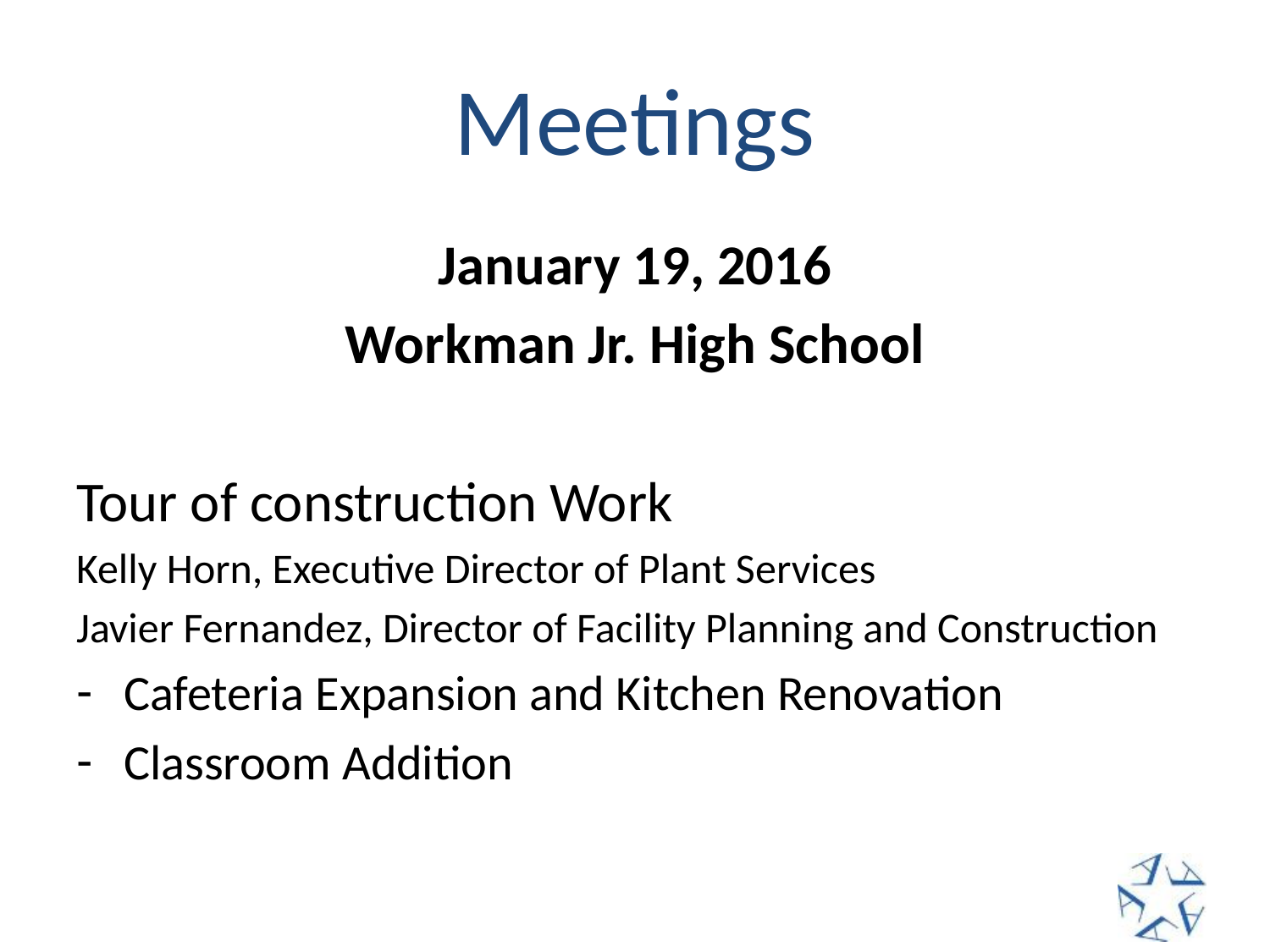

# Meetings
January 19, 2016
Workman Jr. High School

Tour of construction Work
Kelly Horn, Executive Director of Plant Services
Javier Fernandez, Director of Facility Planning and Construction
Cafeteria Expansion and Kitchen Renovation
Classroom Addition